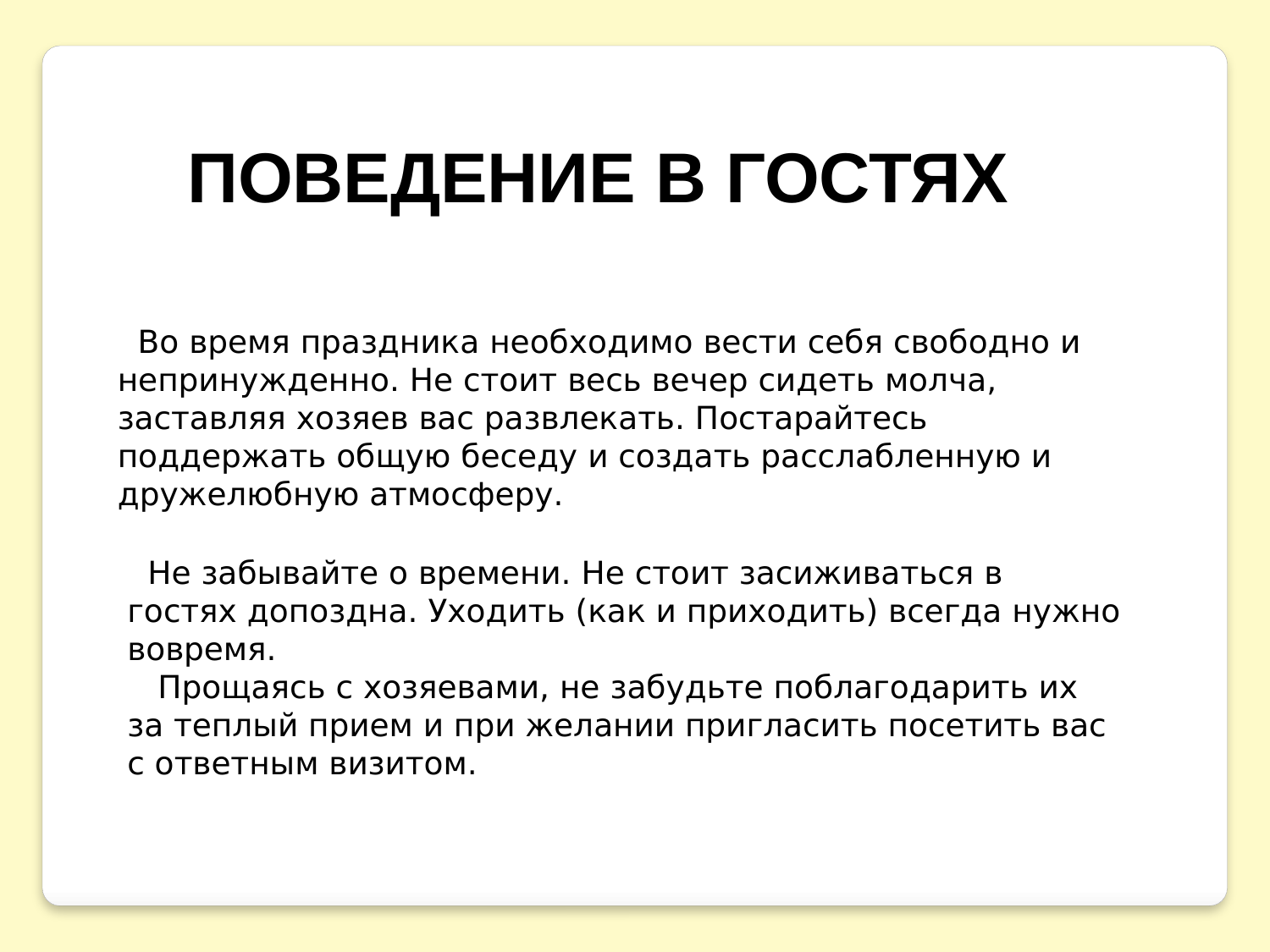

ПОВЕДЕНИЕ В ГОСТЯХ
  Во время праздника необходимо вести себя свободно и непринужденно. Не стоит весь вечер сидеть молча, заставляя хозяев вас развлекать. Постарайтесь поддержать общую беседу и создать расслабленную и дружелюбную атмосферу.
  Не забывайте о времени. Не стоит засиживаться в гостях допоздна. Уходить (как и приходить) всегда нужно вовремя.
   Прощаясь с хозяевами, не забудьте поблагодарить их за теплый прием и при желании пригласить посетить вас с ответным визитом.